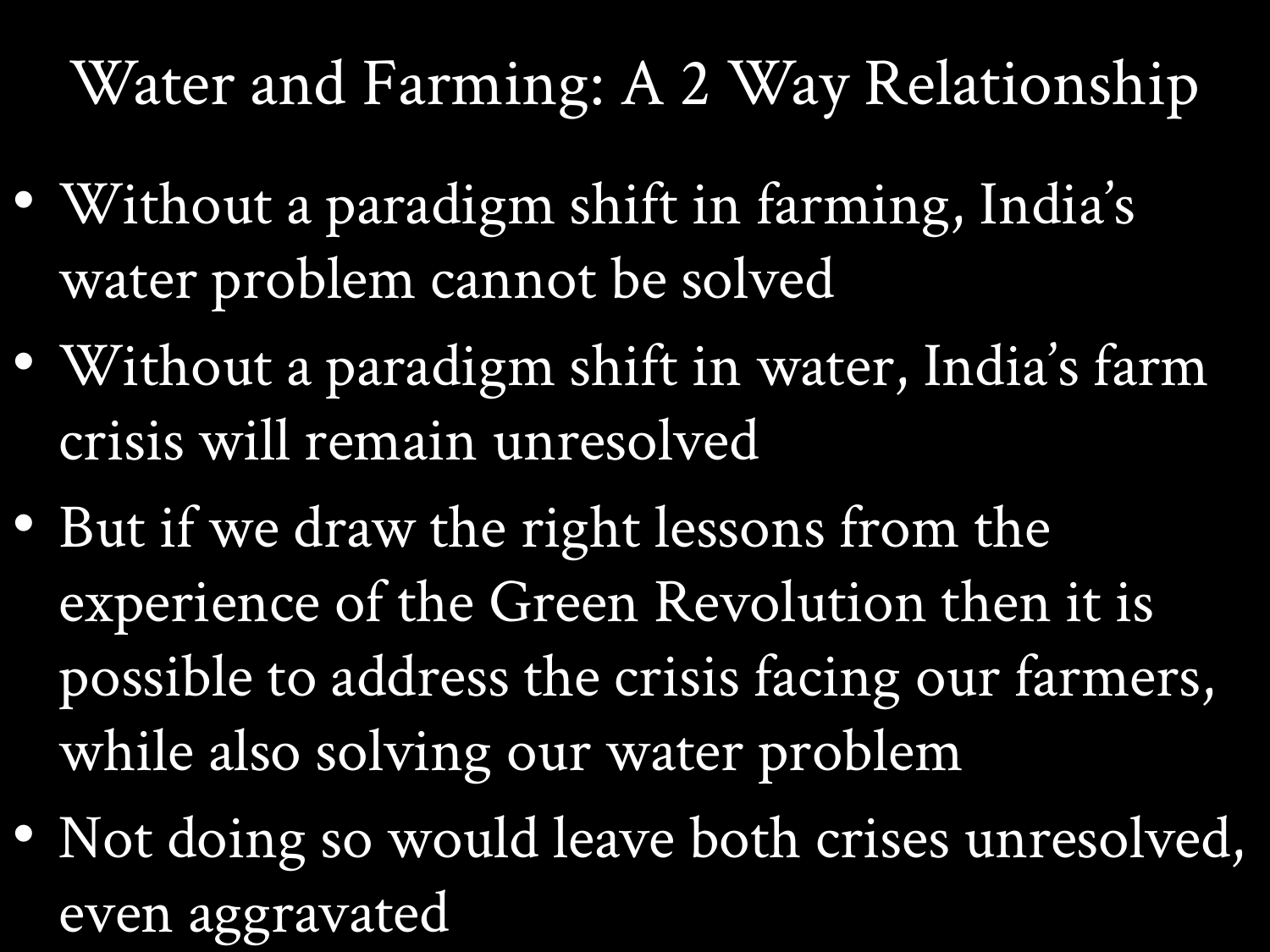

# Water and Farming: A 2 Way Relationship
Without a paradigm shift in farming, India’s water problem cannot be solved
Without a paradigm shift in water, India’s farm crisis will remain unresolved
But if we draw the right lessons from the experience of the Green Revolution then it is possible to address the crisis facing our farmers, while also solving our water problem
Not doing so would leave both crises unresolved, even aggravated